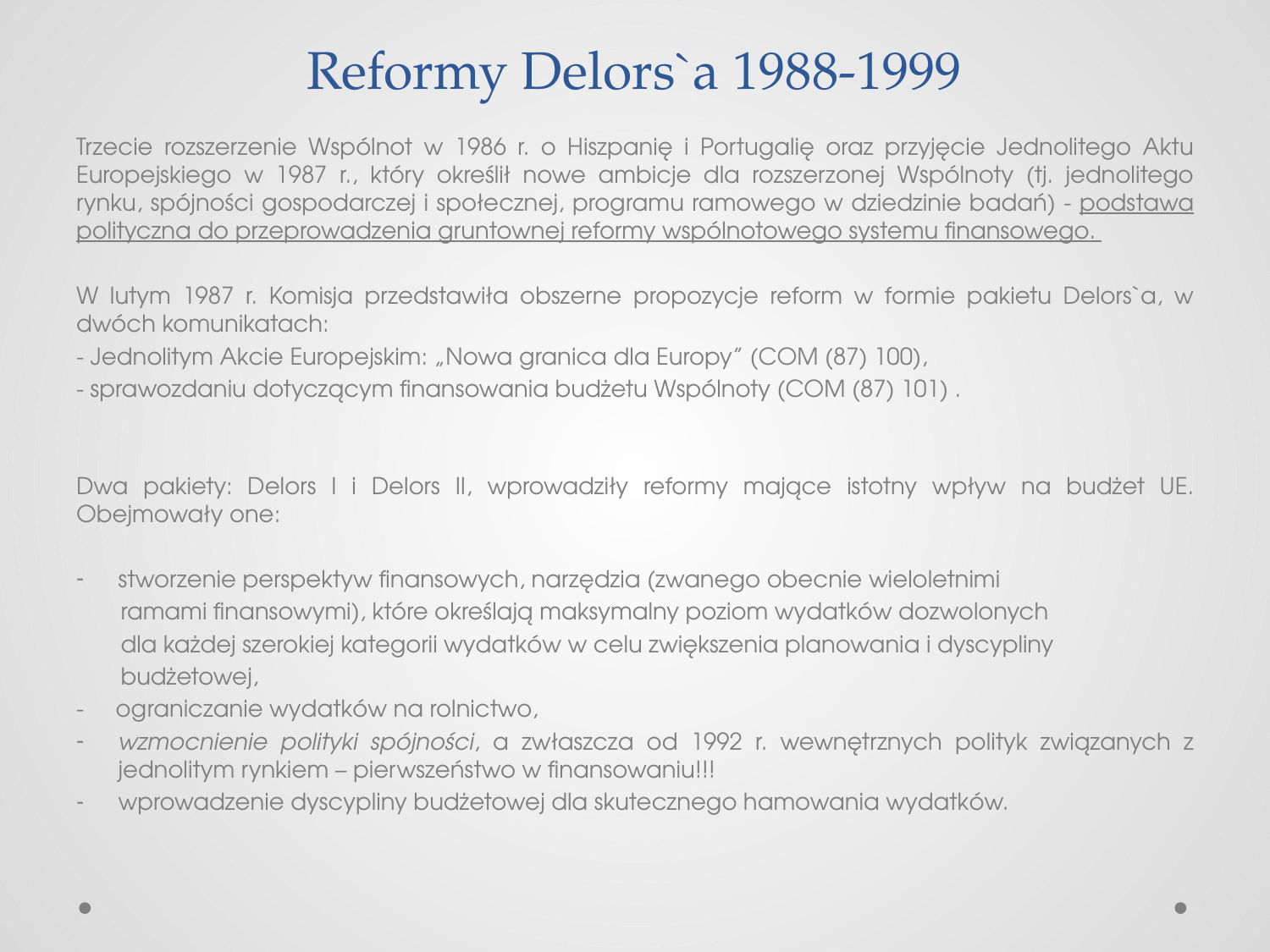

# Reformy Delors`a 1988-1999
Trzecie rozszerzenie Wspólnot w 1986 r. o Hiszpanię i Portugalię oraz przyjęcie Jednolitego Aktu Europejskiego w 1987 r., który określił nowe ambicje dla rozszerzonej Wspólnoty (tj. jednolitego rynku, spójności gospodarczej i społecznej, programu ramowego w dziedzinie badań) - podstawa polityczna do przeprowadzenia gruntownej reformy wspólnotowego systemu finansowego.

W lutym 1987 r. Komisja przedstawiła obszerne propozycje reform w formie pakietu Delors`a, w dwóch komunikatach:
- Jednolitym Akcie Europejskim: „Nowa granica dla Europy” (COM (87) 100),
- sprawozdaniu dotyczącym finansowania budżetu Wspólnoty (COM (87) 101) .

Dwa pakiety: Delors I i Delors II, wprowadziły reformy mające istotny wpływ na budżet UE. Obejmowały one:

stworzenie perspektyw finansowych, narzędzia (zwanego obecnie wieloletnimi
       ramami finansowymi), które określają maksymalny poziom wydatków dozwolonych
       dla każdej szerokiej kategorii wydatków w celu zwiększenia planowania i dyscypliny
       budżetowej,
-     ograniczanie wydatków na rolnictwo,
wzmocnienie polityki spójności, a zwłaszcza od 1992 r. wewnętrznych polityk związanych z jednolitym rynkiem – pierwszeństwo w finansowaniu!!!
wprowadzenie dyscypliny budżetowej dla skutecznego hamowania wydatków.